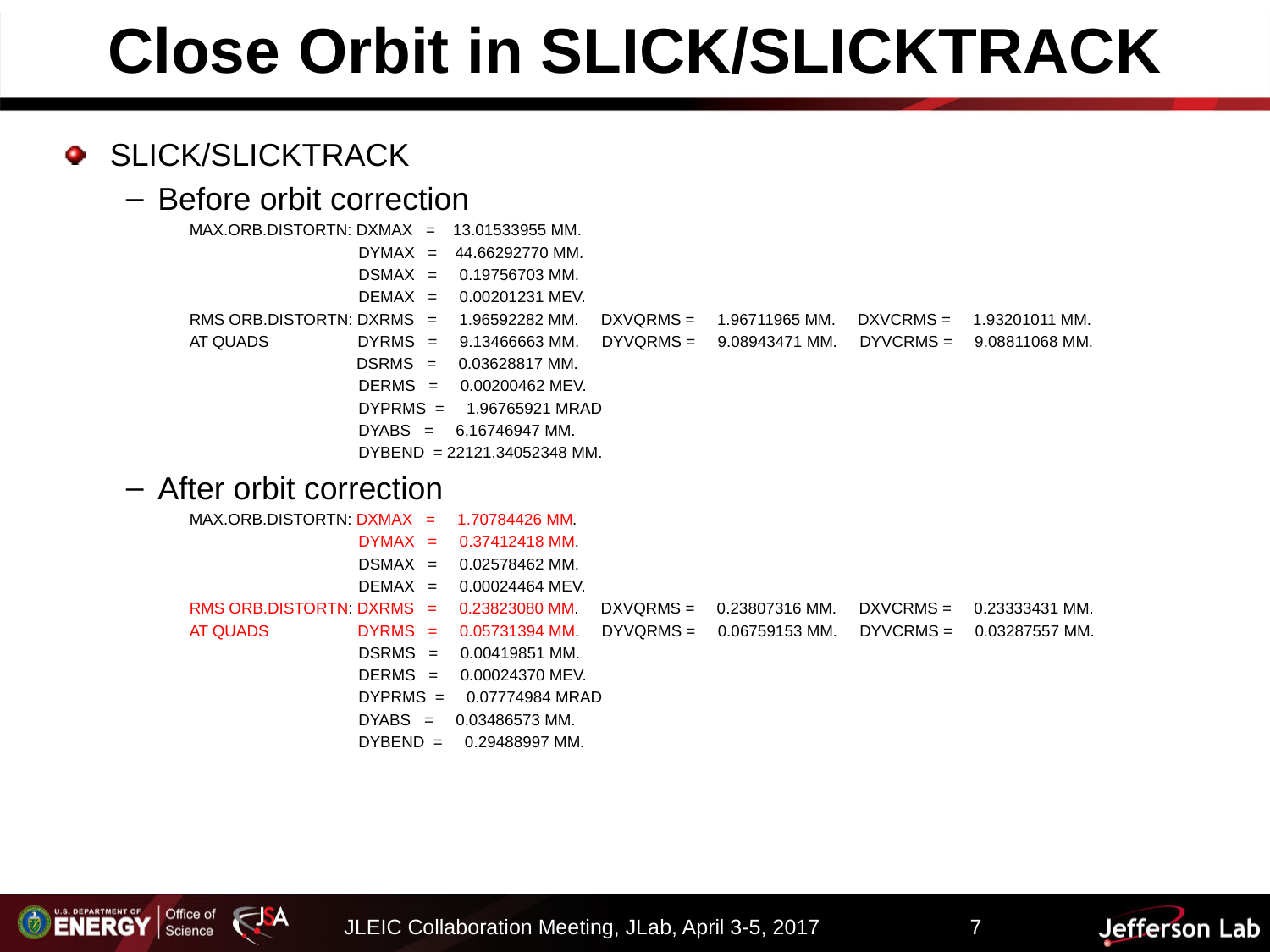

# Close Orbit in SLICK/SLICKTRACK
SLICK/SLICKTRACK
Before orbit correction
MAX.ORB.DISTORTN: DXMAX   =    13.01533955 MM.
                                      DYMAX   =    44.66292770 MM.
                                      DSMAX   =     0.19756703 MM.
                                      DEMAX   =     0.00201231 MEV.
RMS ORB.DISTORTN: DXRMS   =     1.96592282 MM.     DXVQRMS =     1.96711965 MM.     DXVCRMS =     1.93201011 MM.
AT QUADS                    DYRMS   =     9.13466663 MM.     DYVQRMS =     9.08943471 MM.     DYVCRMS =     9.08811068 MM.
	         DSRMS   =     0.03628817 MM.
                                      DERMS   =     0.00200462 MEV.
                                      DYPRMS  =     1.96765921 MRAD
                                      DYABS   =     6.16746947 MM.
                                      DYBEND  = 22121.34052348 MM.
After orbit correction
MAX.ORB.DISTORTN: DXMAX   =     1.70784426 MM.
                                      DYMAX   =     0.37412418 MM.
                                      DSMAX   =     0.02578462 MM.
                                      DEMAX   =     0.00024464 MEV.
RMS ORB.DISTORTN: DXRMS   =     0.23823080 MM.     DXVQRMS =     0.23807316 MM.     DXVCRMS =     0.23333431 MM.
AT QUADS                    DYRMS   =     0.05731394 MM.     DYVQRMS =     0.06759153 MM.     DYVCRMS =     0.03287557 MM.
                                      DSRMS   =     0.00419851 MM.
                                      DERMS   =     0.00024370 MEV.
                                      DYPRMS  =     0.07774984 MRAD
                                      DYABS   =     0.03486573 MM.
                                      DYBEND  =     0.29488997 MM.